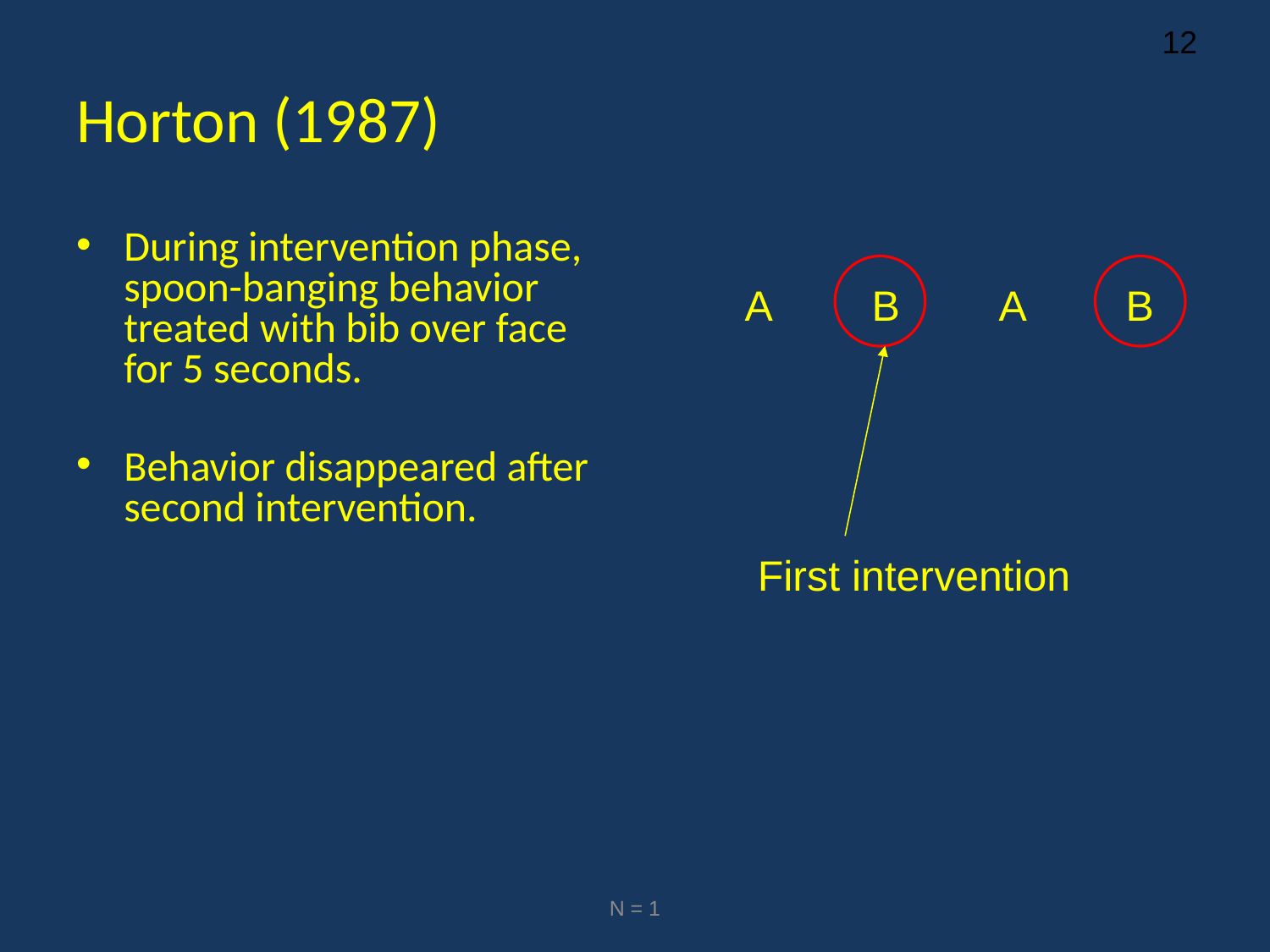

# Horton (1987)
During intervention phase, spoon-banging behavior treated with bib over face for 5 seconds.

Behavior disappeared after second intervention.

First intervention

A	B	A	B
N = 1